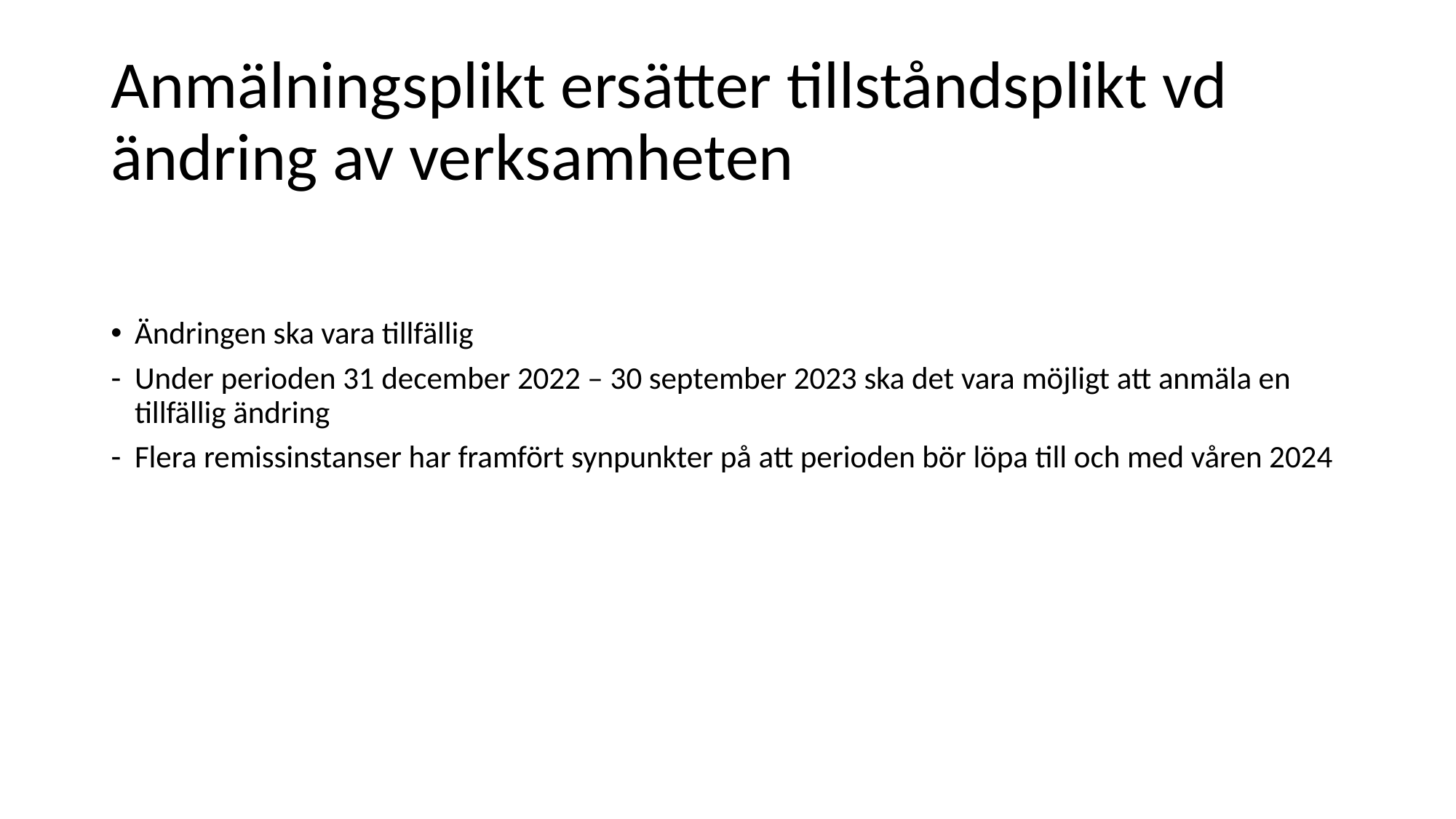

# Anmälningsplikt ersätter tillståndsplikt vd ändring av verksamheten

Ändringen ska vara tillfällig
Under perioden 31 december 2022 – 30 september 2023 ska det vara möjligt att anmäla en tillfällig ändring
Flera remissinstanser har framfört synpunkter på att perioden bör löpa till och med våren 2024